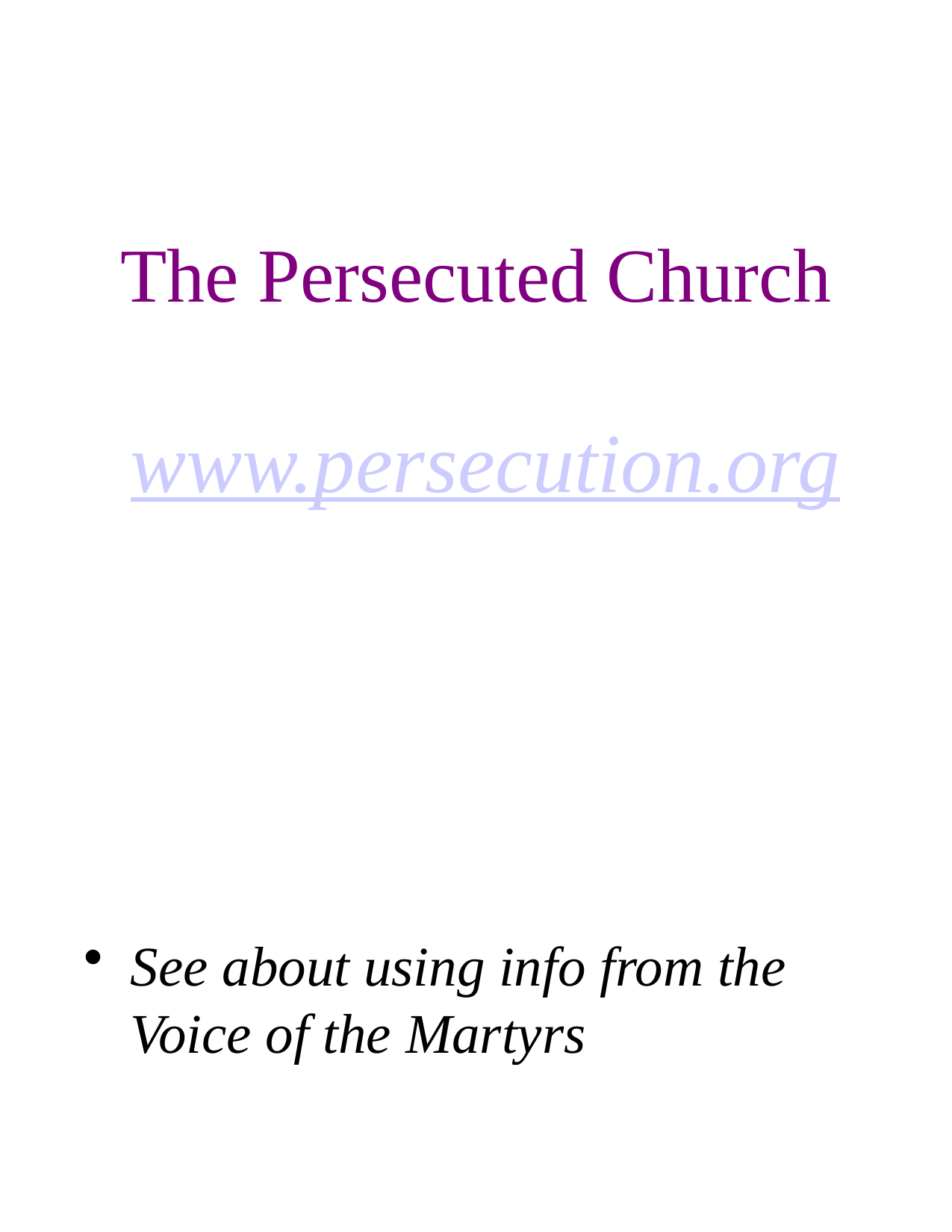

# The Persecuted Church www.persecution.org
See about using info from the Voice of the Martyrs